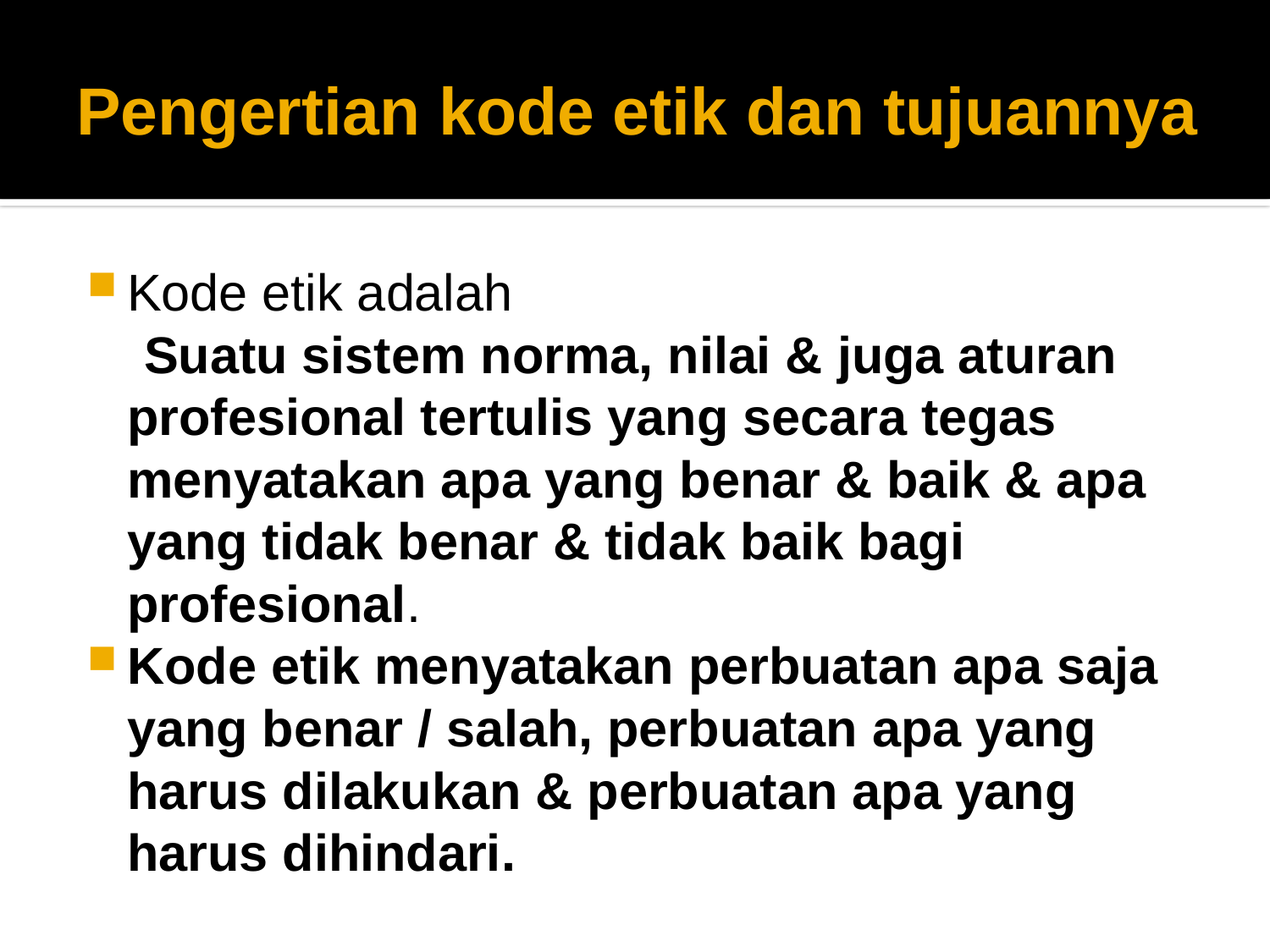

# Pengertian kode etik dan tujuannya
Kode etik adalah
    Suatu sistem norma, nilai & juga aturan profesional tertulis yang secara tegas menyatakan apa yang benar & baik & apa yang tidak benar & tidak baik bagi profesional.
Kode etik menyatakan perbuatan apa saja yang benar / salah, perbuatan apa yang harus dilakukan & perbuatan apa yang harus dihindari.